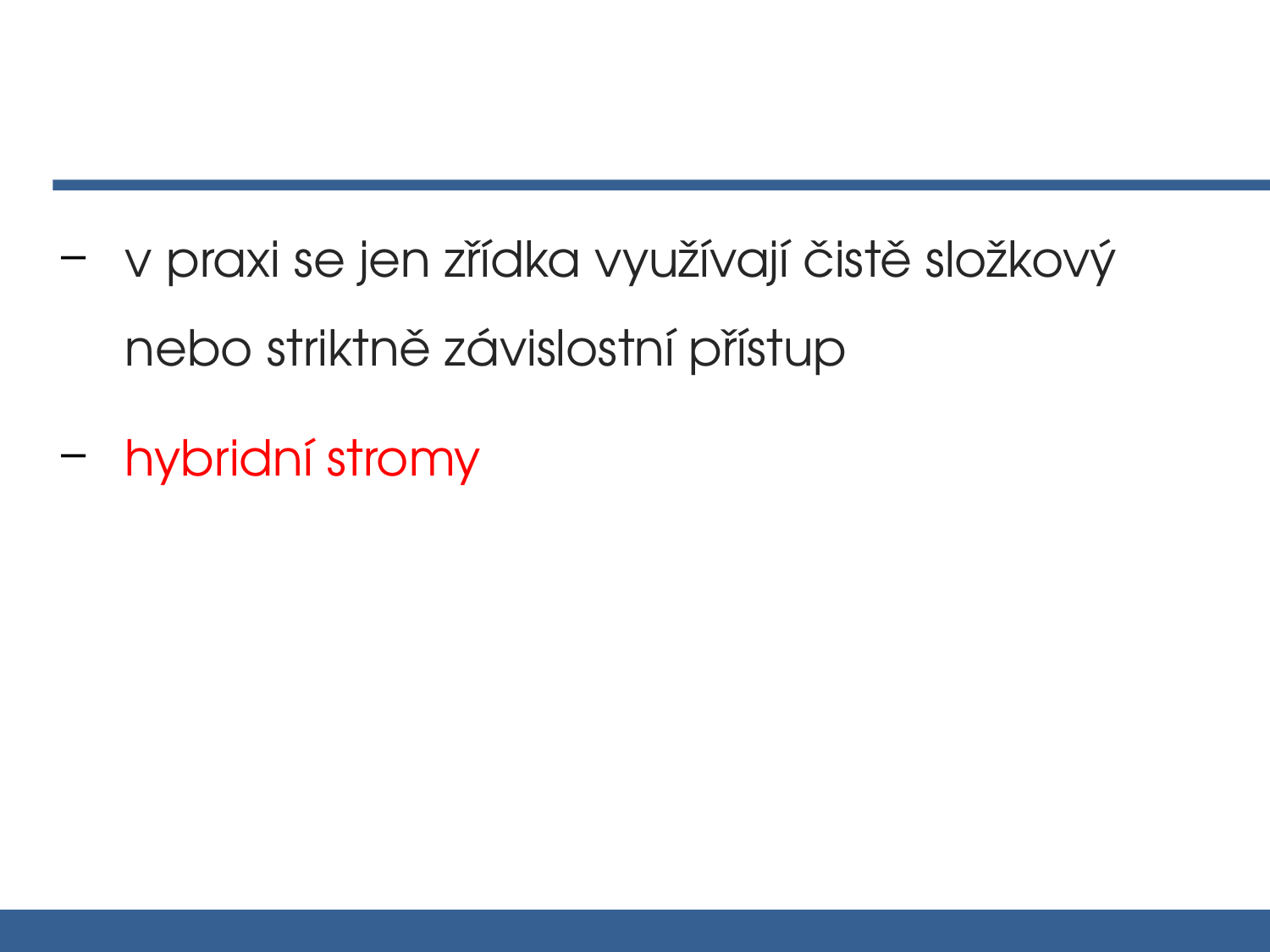

v praxi se jen zřídka využívají čistě složkový nebo striktně závislostní přístup
hybridní stromy